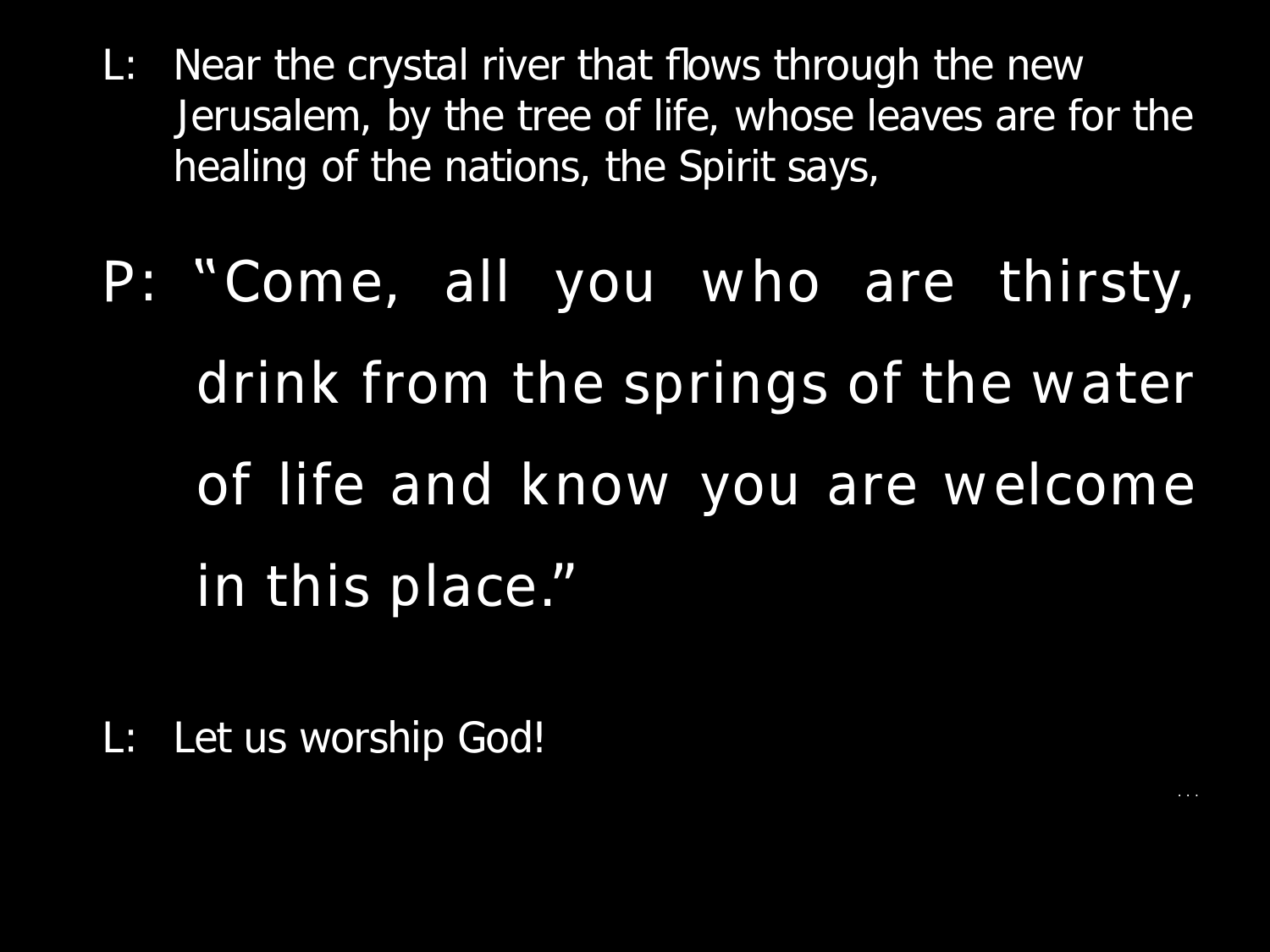

L:	Near the crystal river that flows through the new Jerusalem, by the tree of life, whose leaves are for the healing of the nations, the Spirit says,
P:	“Come, all you who are thirsty, drink from the springs of the water of life and know you are welcome in this place.”

L:	Let us worship God!
. . .